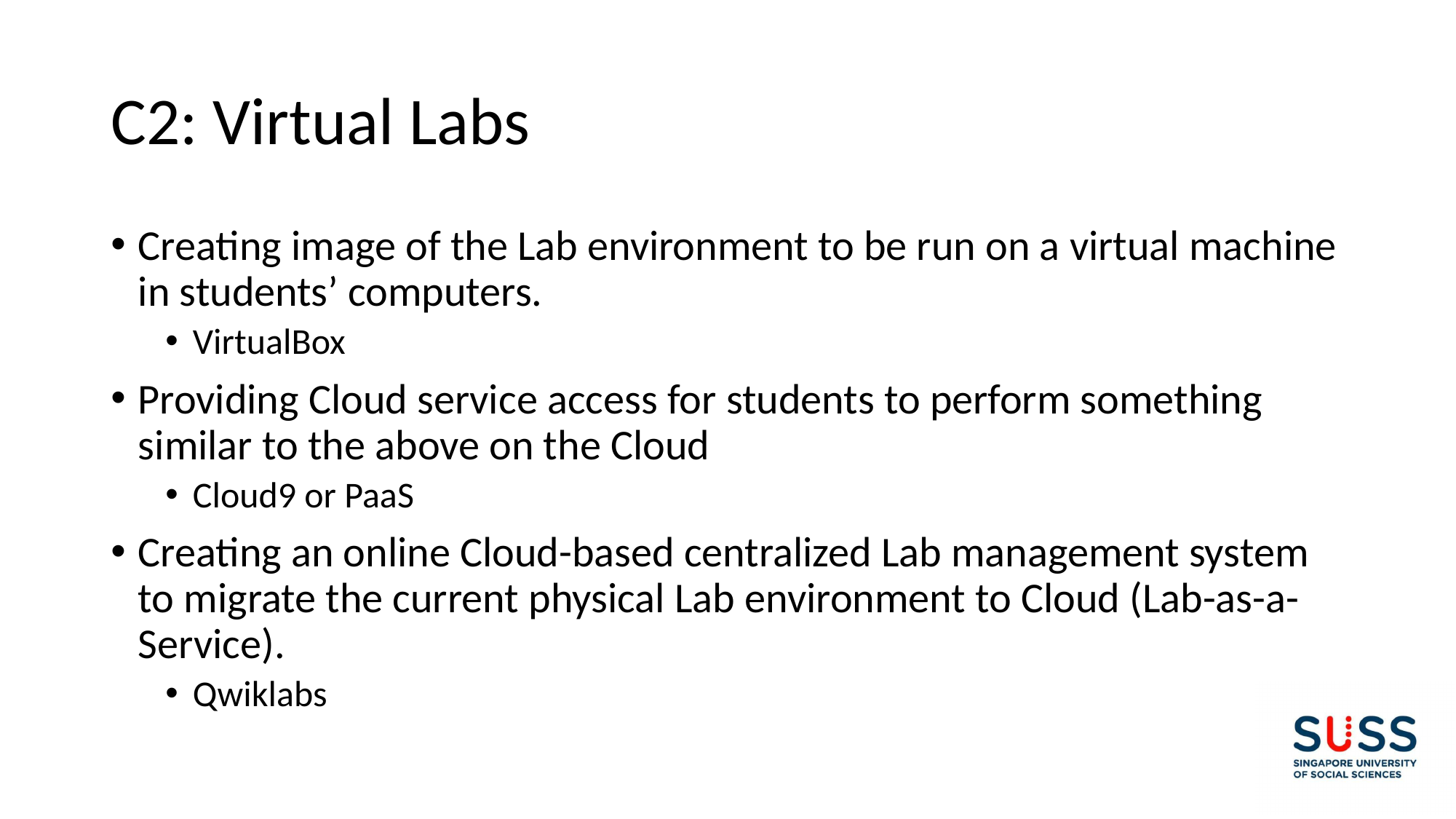

# C2: Virtual Labs
Creating image of the Lab environment to be run on a virtual machine in students’ computers.
VirtualBox
Providing Cloud service access for students to perform something similar to the above on the Cloud
Cloud9 or PaaS
Creating an online Cloud-based centralized Lab management system to migrate the current physical Lab environment to Cloud (Lab-as-a-Service).
Qwiklabs